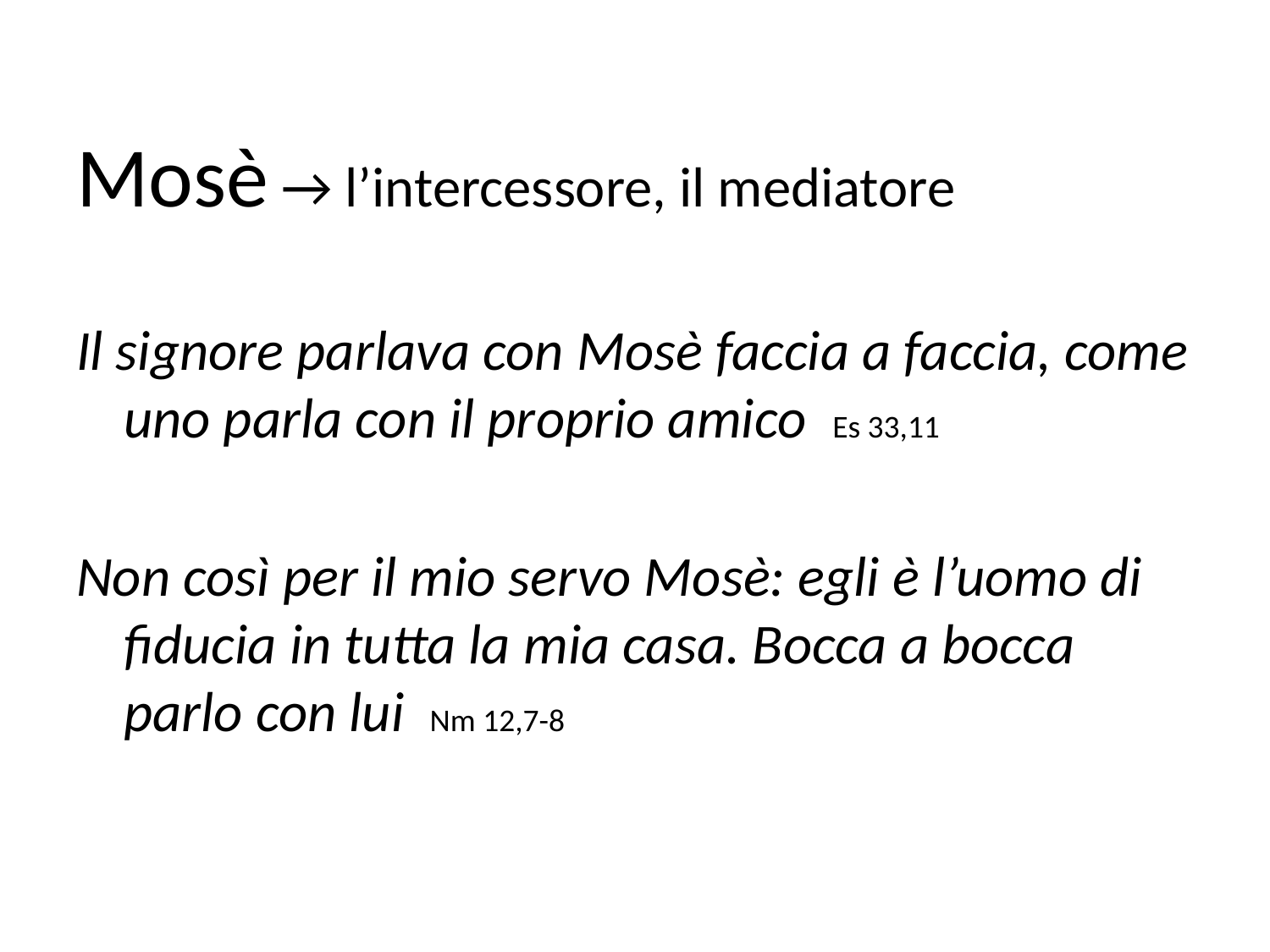

Mosè → l’intercessore, il mediatore

Il signore parlava con Mosè faccia a faccia, come uno parla con il proprio amico  Es 33,11

Non così per il mio servo Mosè: egli è l’uomo di fiducia in tutta la mia casa. Bocca a bocca parlo con lui  Nm 12,7-8